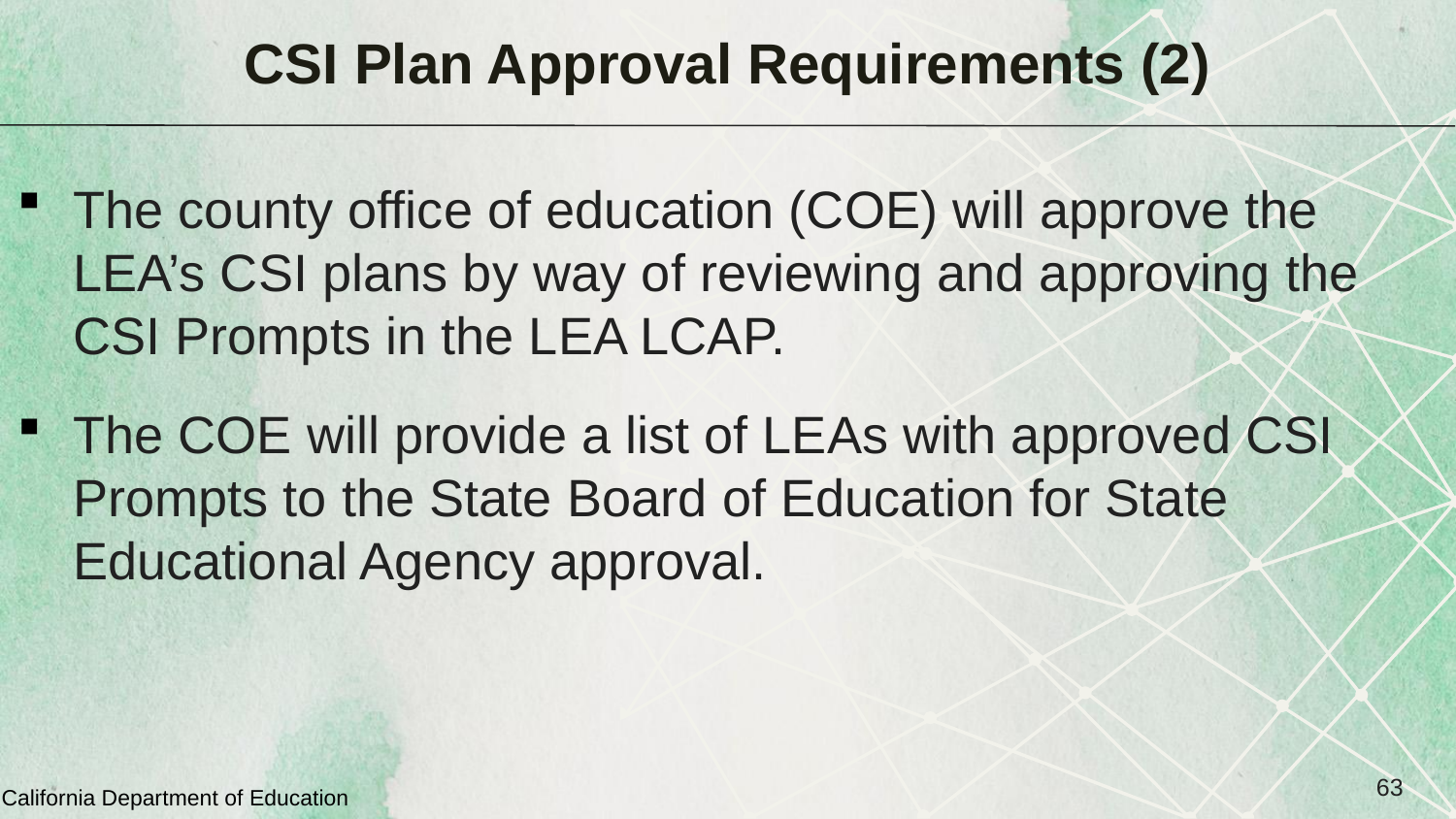

# CSI Plan Approval Requirements (2)
The county office of education (COE) will approve the LEA’s CSI plans by way of reviewing and approving the CSI Prompts in the LEA LCAP.
The COE will provide a list of LEAs with approved CSI Prompts to the State Board of Education for State Educational Agency approval.
63